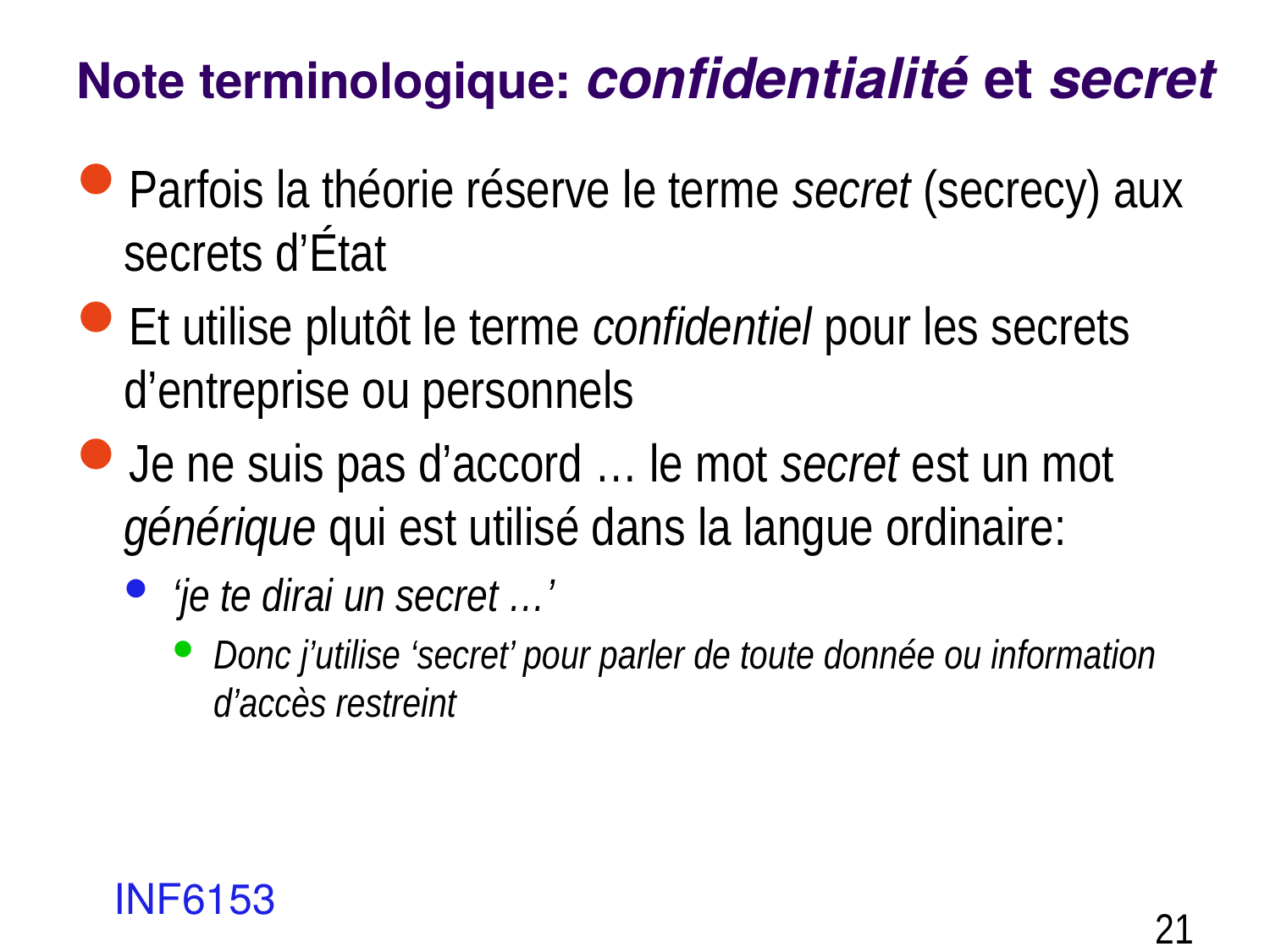

# Note terminologique: confidentialité et secret
Parfois la théorie réserve le terme secret (secrecy) aux secrets d’État
Et utilise plutôt le terme confidentiel pour les secrets d’entreprise ou personnels
Je ne suis pas d’accord … le mot secret est un mot générique qui est utilisé dans la langue ordinaire:
‘je te dirai un secret …’
Donc j’utilise ‘secret’ pour parler de toute donnée ou information d’accès restreint
INF6153
21